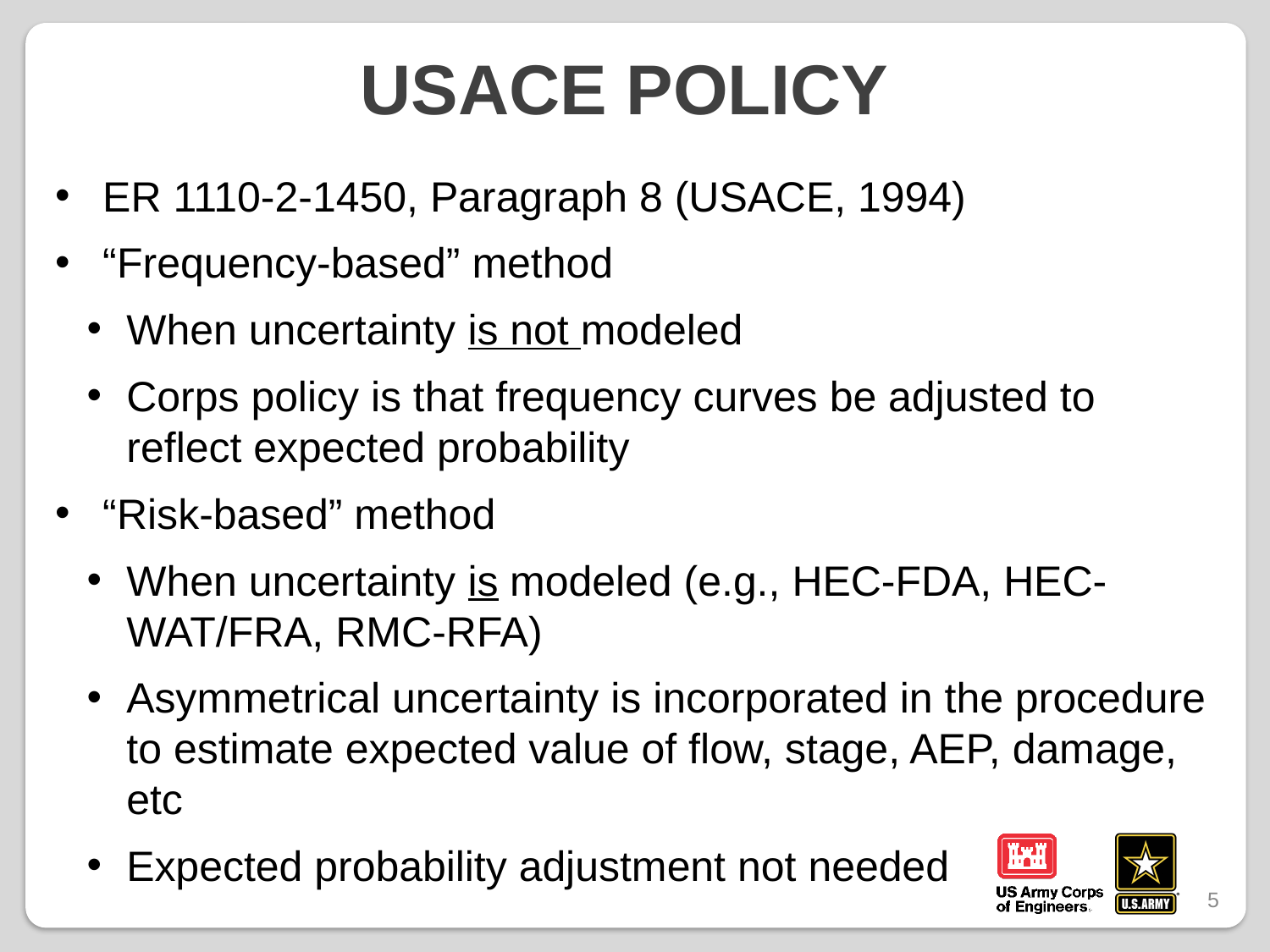

USACE POLICY
ER 1110-2-1450, Paragraph 8 (USACE, 1994)
“Frequency-based” method
When uncertainty is not modeled
Corps policy is that frequency curves be adjusted to reflect expected probability
“Risk-based” method
When uncertainty is modeled (e.g., HEC-FDA, HEC-WAT/FRA, RMC-RFA)
Asymmetrical uncertainty is incorporated in the procedure to estimate expected value of flow, stage, AEP, damage, etc
Expected probability adjustment not needed
5